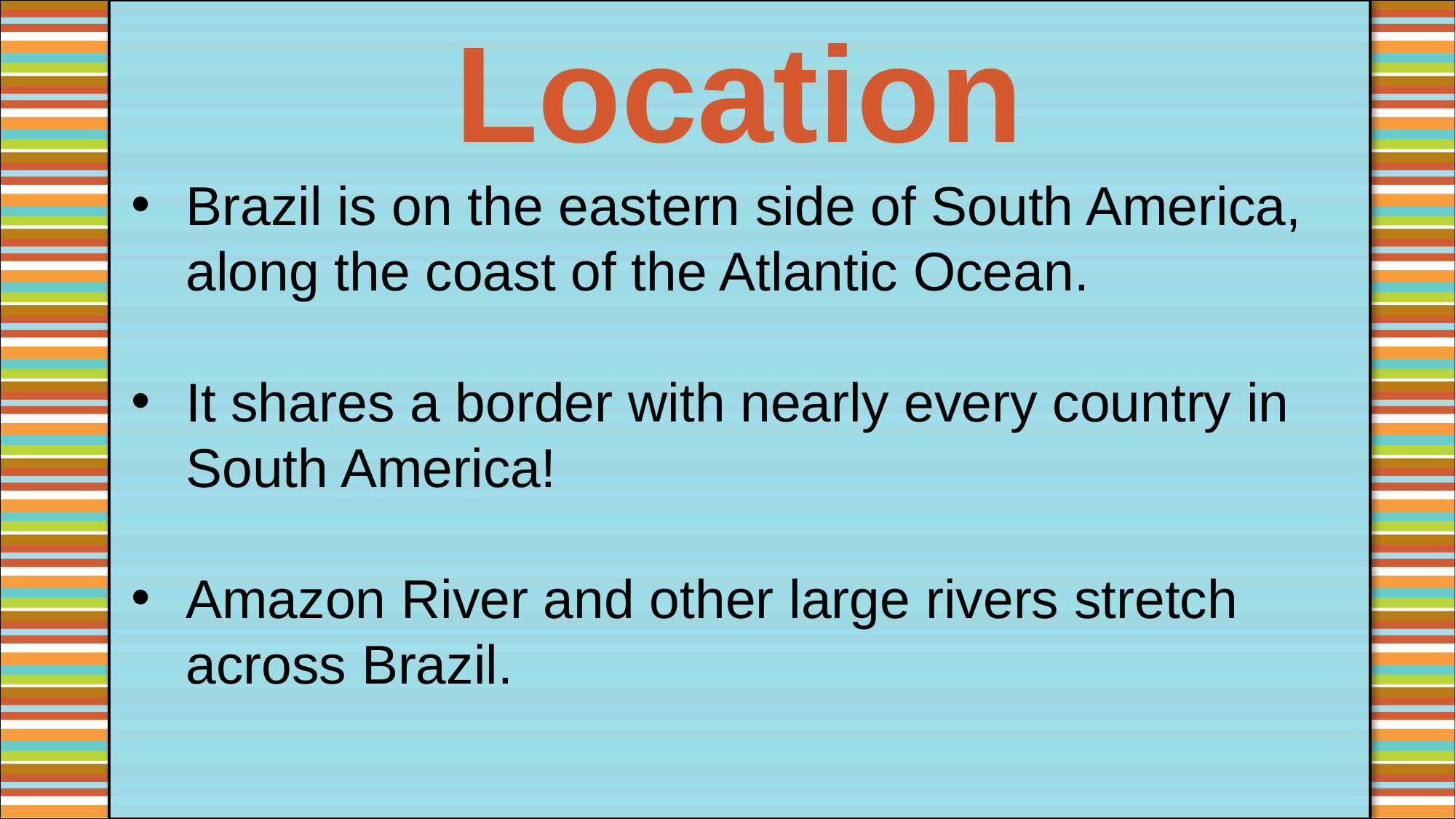

Location
#
Brazil is on the eastern side of South America, along the coast of the Atlantic Ocean.

It shares a border with nearly every country in South America!

Amazon River and other large rivers stretch across Brazil.